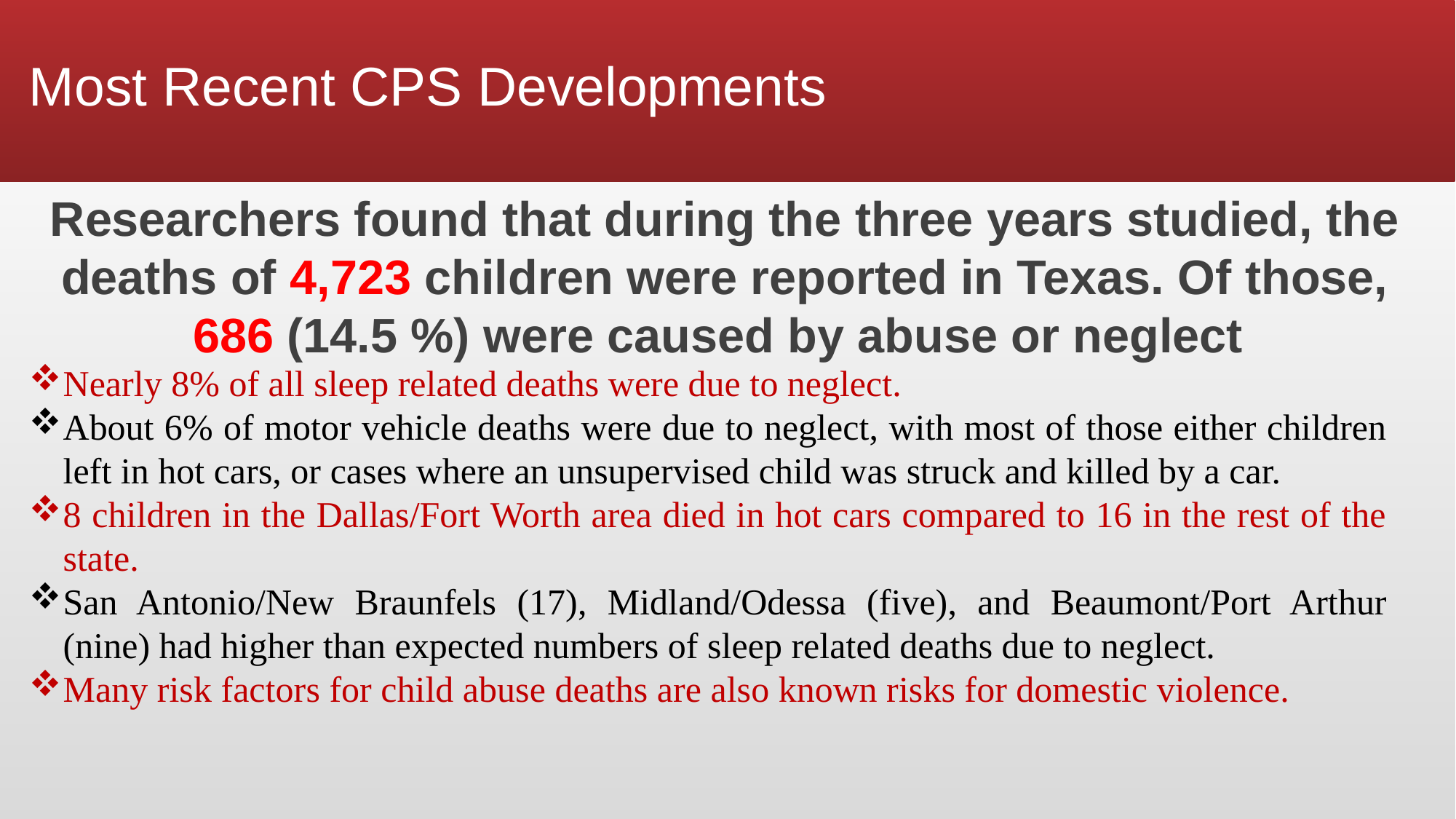

# Most Recent CPS Developments
Researchers found that during the three years studied, the deaths of 4,723 children were reported in Texas. Of those, 686 (14.5 %) were caused by abuse or neglect
Nearly 8% of all sleep related deaths were due to neglect.
About 6% of motor vehicle deaths were due to neglect, with most of those either children left in hot cars, or cases where an unsupervised child was struck and killed by a car.
8 children in the Dallas/Fort Worth area died in hot cars compared to 16 in the rest of the state.
San Antonio/New Braunfels (17), Midland/Odessa (five), and Beaumont/Port Arthur (nine) had higher than expected numbers of sleep related deaths due to neglect.
Many risk factors for child abuse deaths are also known risks for domestic violence.